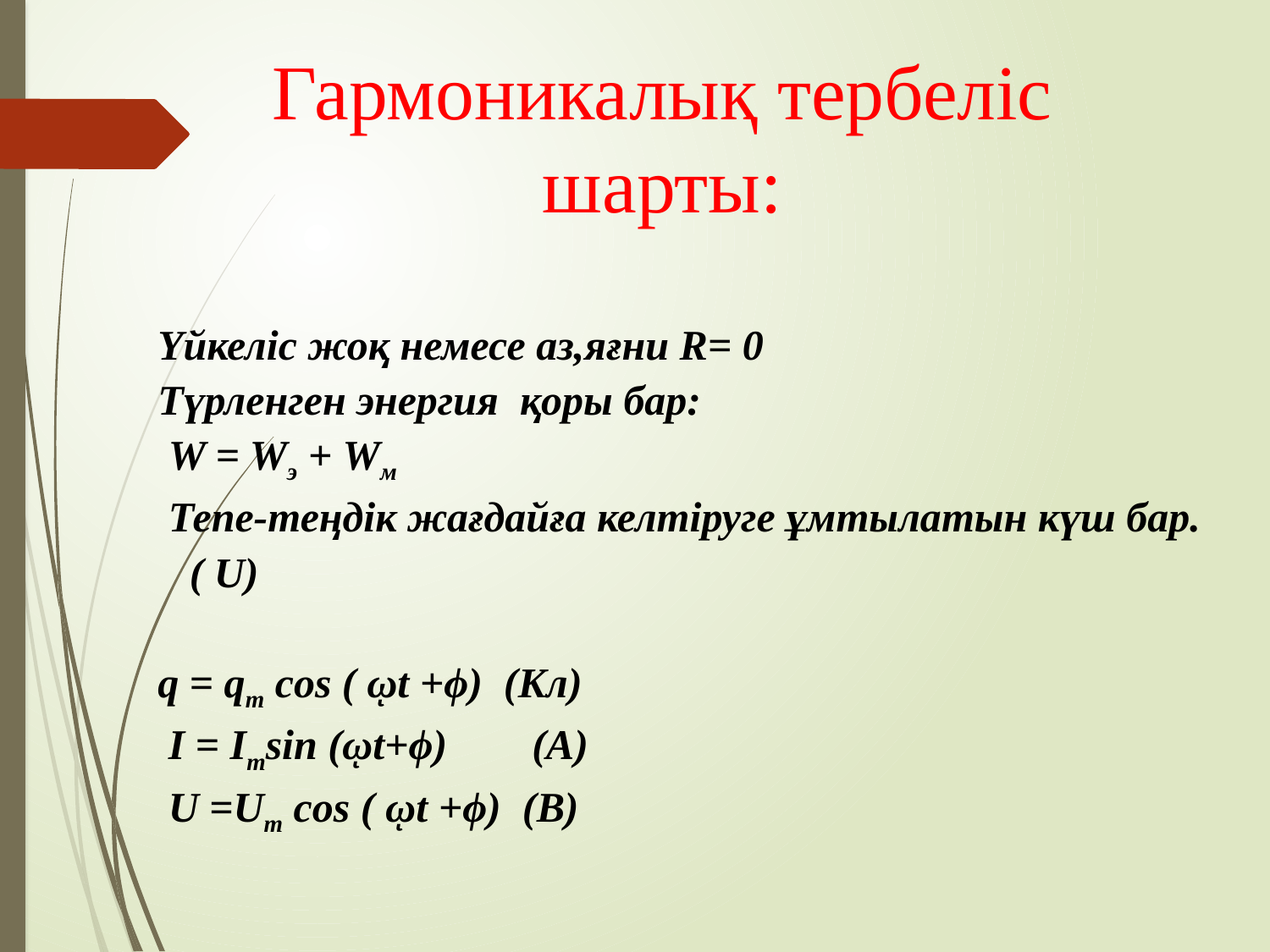

# Гармоникалық тербеліс шарты:

Үйкеліс жоқ немесе аз,яғни R= 0
Түрленген энергия  қоры бар:
 W = Wэ + Wм
 Тепе-теңдік жағдайға келтіруге ұмтылатын күш бар.
   ( U)

q = qm cos ( ῳt +ϕ)  (Kл)
 I = Imsin (ῳt+ϕ)        (A)
 U =Um cos ( ῳt +ϕ)  (B)